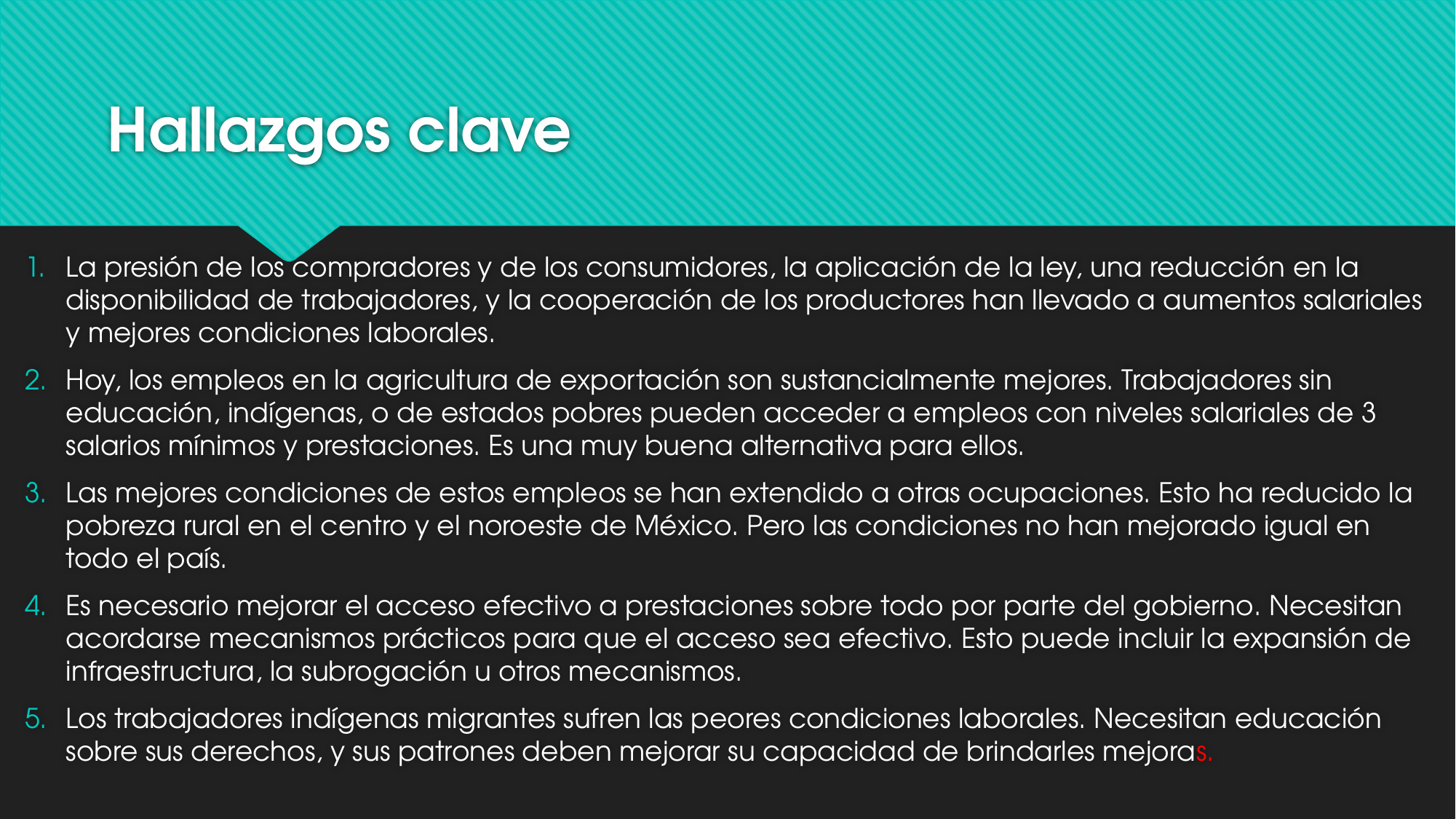

# Hallazgos clave
La presión de los compradores y de los consumidores, la aplicación de la ley, una reducción en la disponibilidad de trabajadores, y la cooperación de los productores han llevado a aumentos salariales y mejores condiciones laborales.
Hoy, los empleos en la agricultura de exportación son sustancialmente mejores. Trabajadores sin educación, indígenas, o de estados pobres pueden acceder a empleos con niveles salariales de 3 salarios mínimos y prestaciones. Es una muy buena alternativa para ellos.
Las mejores condiciones de estos empleos se han extendido a otras ocupaciones. Esto ha reducido la pobreza rural en el centro y el noroeste de México. Pero las condiciones no han mejorado igual en todo el país.
Es necesario mejorar el acceso efectivo a prestaciones sobre todo por parte del gobierno. Necesitan acordarse mecanismos prácticos para que el acceso sea efectivo. Esto puede incluir la expansión de infraestructura, la subrogación u otros mecanismos.
Los trabajadores indígenas migrantes sufren las peores condiciones laborales. Necesitan educación sobre sus derechos, y sus patrones deben mejorar su capacidad de brindarles mejoras.